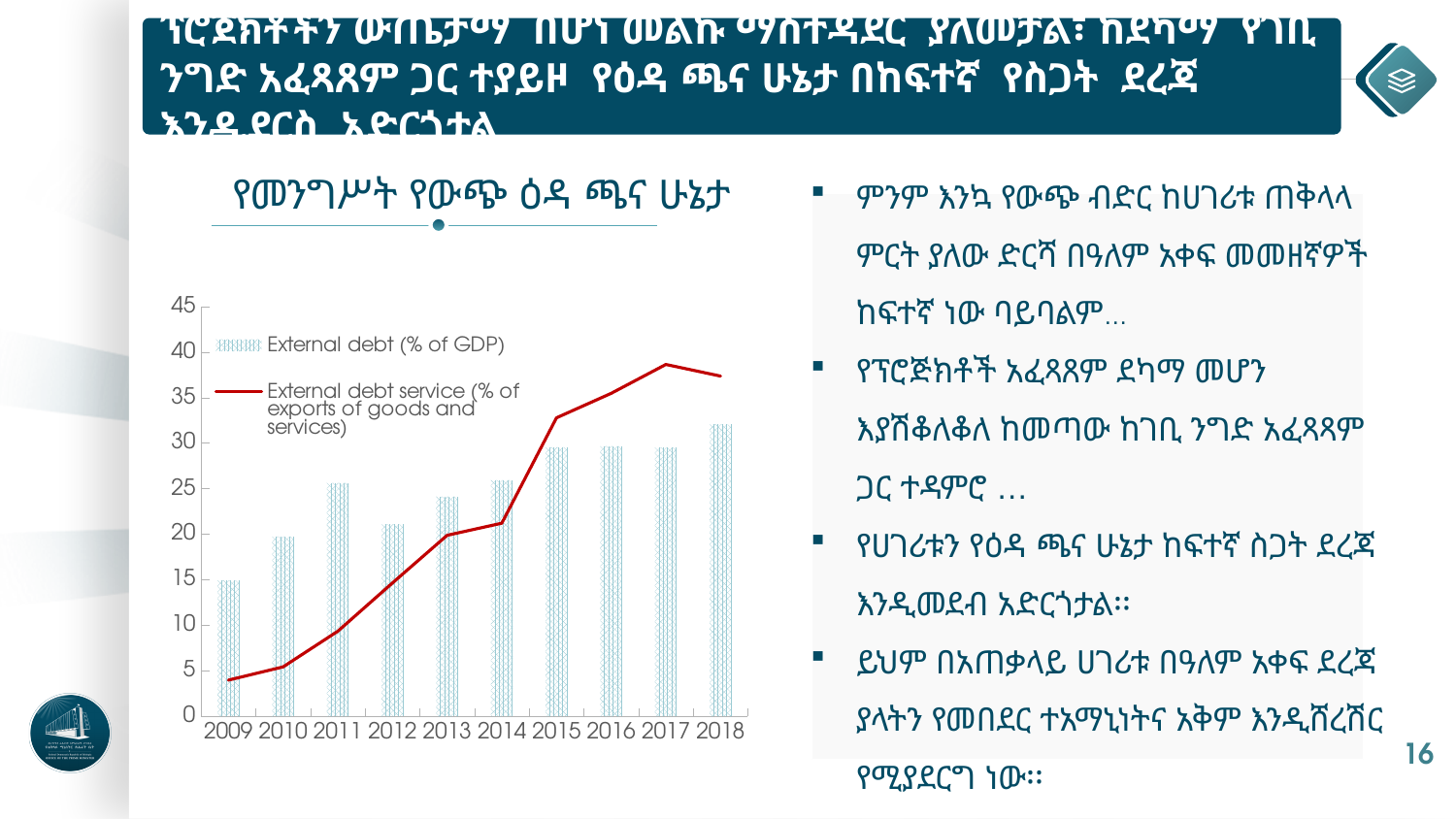

ፕሮጀክቶችን ውጤታማ  በሆነ መልኩ ማስተዳደር  ያለመቻል፣ ከደካማ  የገቢ ንግድ አፈጻጸም ጋር ተያይዞ  የዕዳ ጫና ሁኔታ በከፍተኛ  የስጋት  ደረጃ  እንዲደርስ  አድርጎታል

የመንግሥት የውጭ ዕዳ ጫና ሁኔታ

ምንም እንኳ የውጭ ብድር ከሀገሪቱ ጠቅላላ ምርት ያለው ድርሻ በዓለም አቀፍ መመዘኛዎች ከፍተኛ ነው ባይባልም…
የፕሮጅክቶች አፈጻጸም ደካማ መሆን እያሽቆለቆለ ከመጣው ከገቢ ንግድ አፈጻጻም ጋር ተዳምሮ …
የሀገሪቱን የዕዳ ጫና ሁኔታ ከፍተኛ ስጋት ደረጃ እንዲመደብ አድርጎታል፡፡
ይህም በአጠቃላይ ሀገሪቱ በዓለም አቀፍ ደረጃ ያላትን የመበደር ተአማኒነትና አቅም እንዲሸረሽር የሚያደርግ ነው፡፡

### Chart

| Category | External debt (% of GDP) | External debt service (% of exports of goods and services) |
|---|---|---|
| 2009 | 14.931902155668434 | 3.9913097454996898 |
| 2010 | 19.751721170289862 | 5.444227005870843 |
| 2011 | 25.635849083187004 | 9.355250435118936 |
| 2012 | 21.088615021369133 | 14.65931328945028 |
| 2013 | 24.133827576014596 | 19.885029268463654 |
| 2014 | 25.94660320924843 | 21.21542514198199 |
| 2015 | 29.551344807284874 | 32.787834985184226 |
| 2016 | 29.672012458412965 | 35.475229063841034 |
| 2017 | 29.53336218741713 | 38.646143798606225 |
| 2018 | 32.06529676853105 | 37.36598984207751 |
16